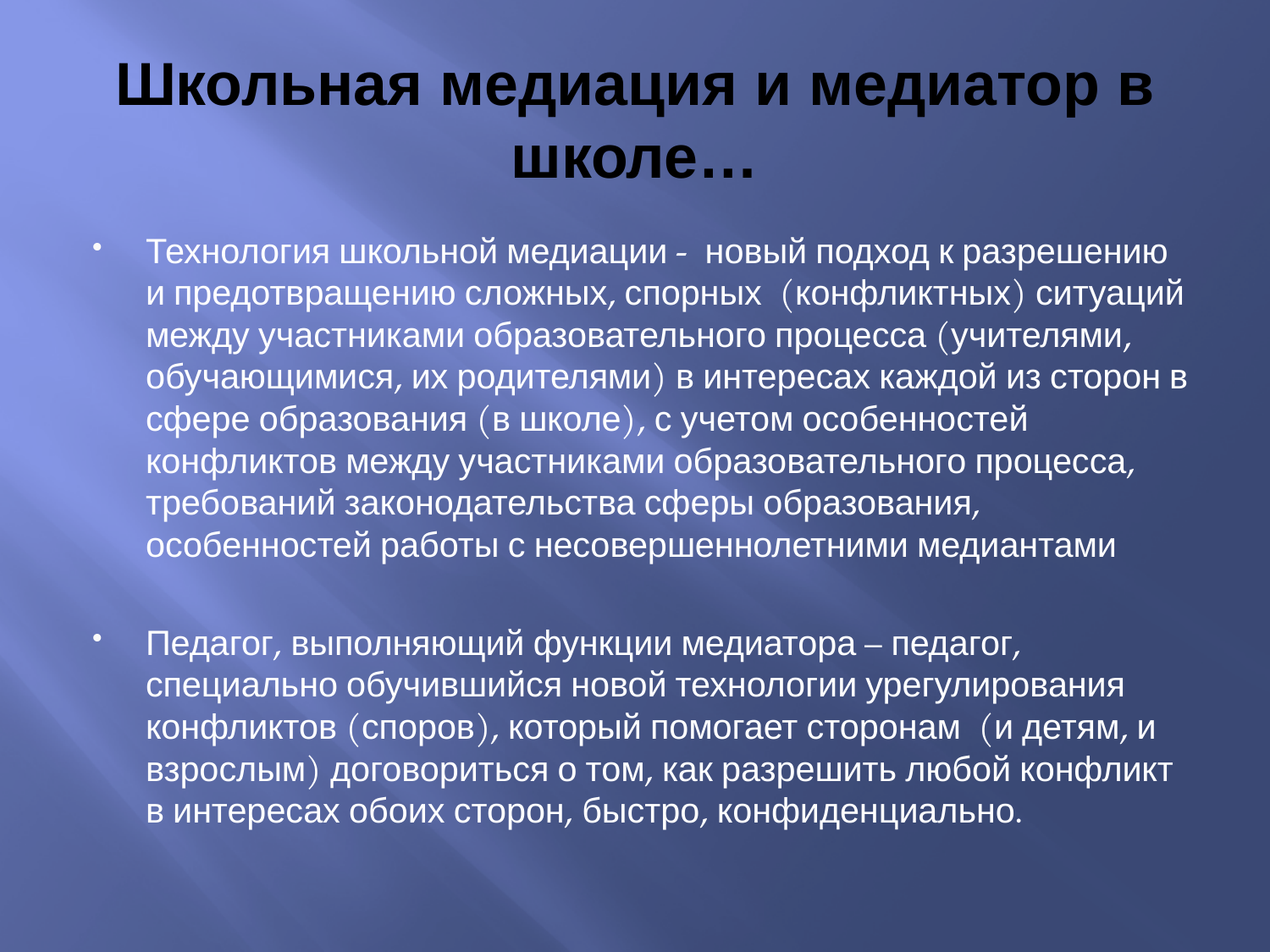

# Школьная медиация и медиатор в школе…
Технология школьной медиации -  новый подход к разрешению и предотвращению сложных, спорных  (конфликтных) ситуаций между участниками образовательного процесса (учителями, обучающимися, их родителями) в интересах каждой из сторон в сфере образования (в школе), с учетом особенностей конфликтов между участниками образовательного процесса, требований законодательства сферы образования, особенностей работы с несовершеннолетними медиантами

Педагог, выполняющий функции медиатора – педагог, специально обучившийся новой технологии урегулирования конфликтов (споров), который помогает сторонам  (и детям, и взрослым) договориться о том, как разрешить любой конфликт в интересах обоих сторон, быстро, конфиденциально.